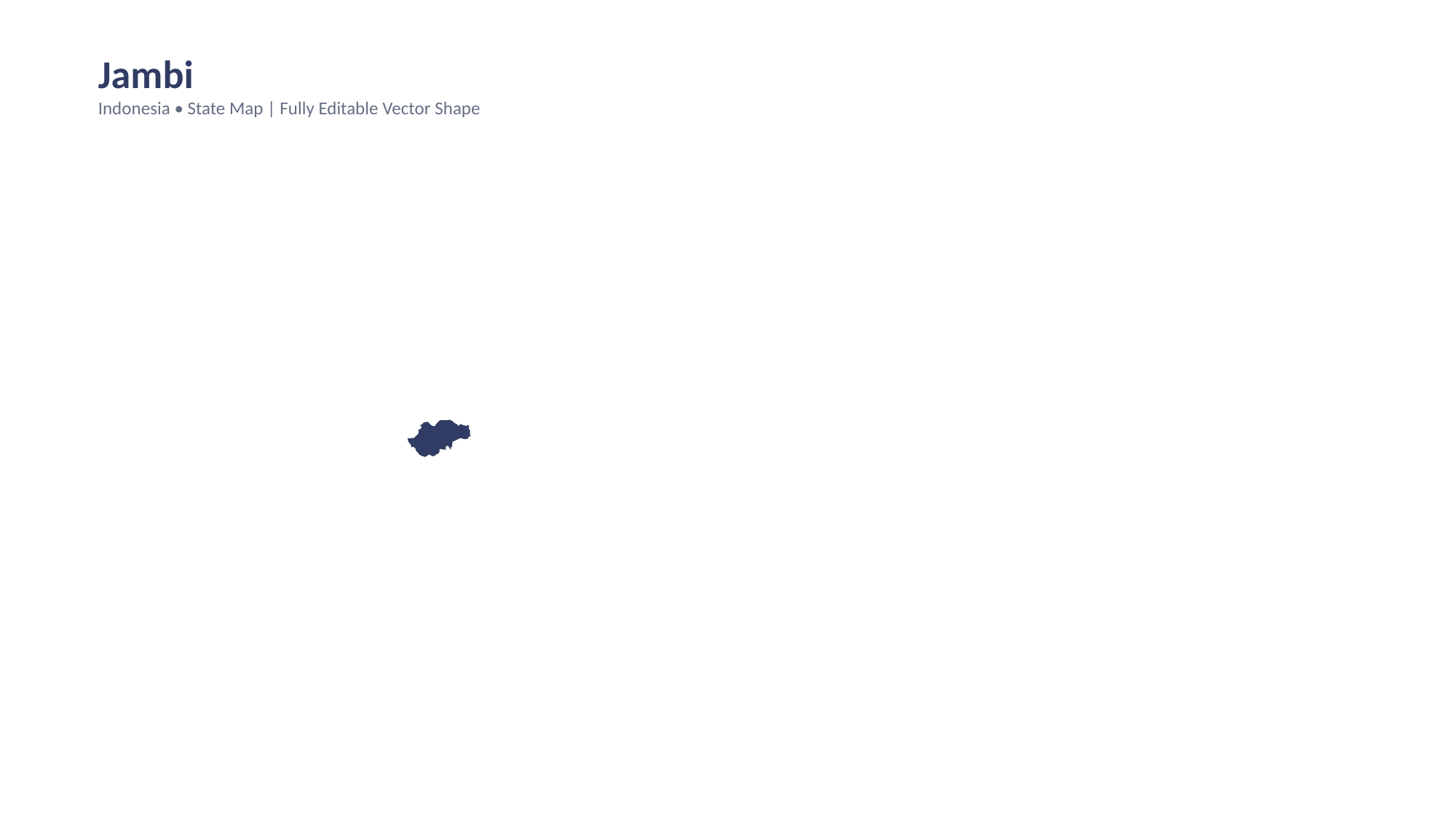

Jambi
Indonesia • State Map | Fully Editable Vector Shape